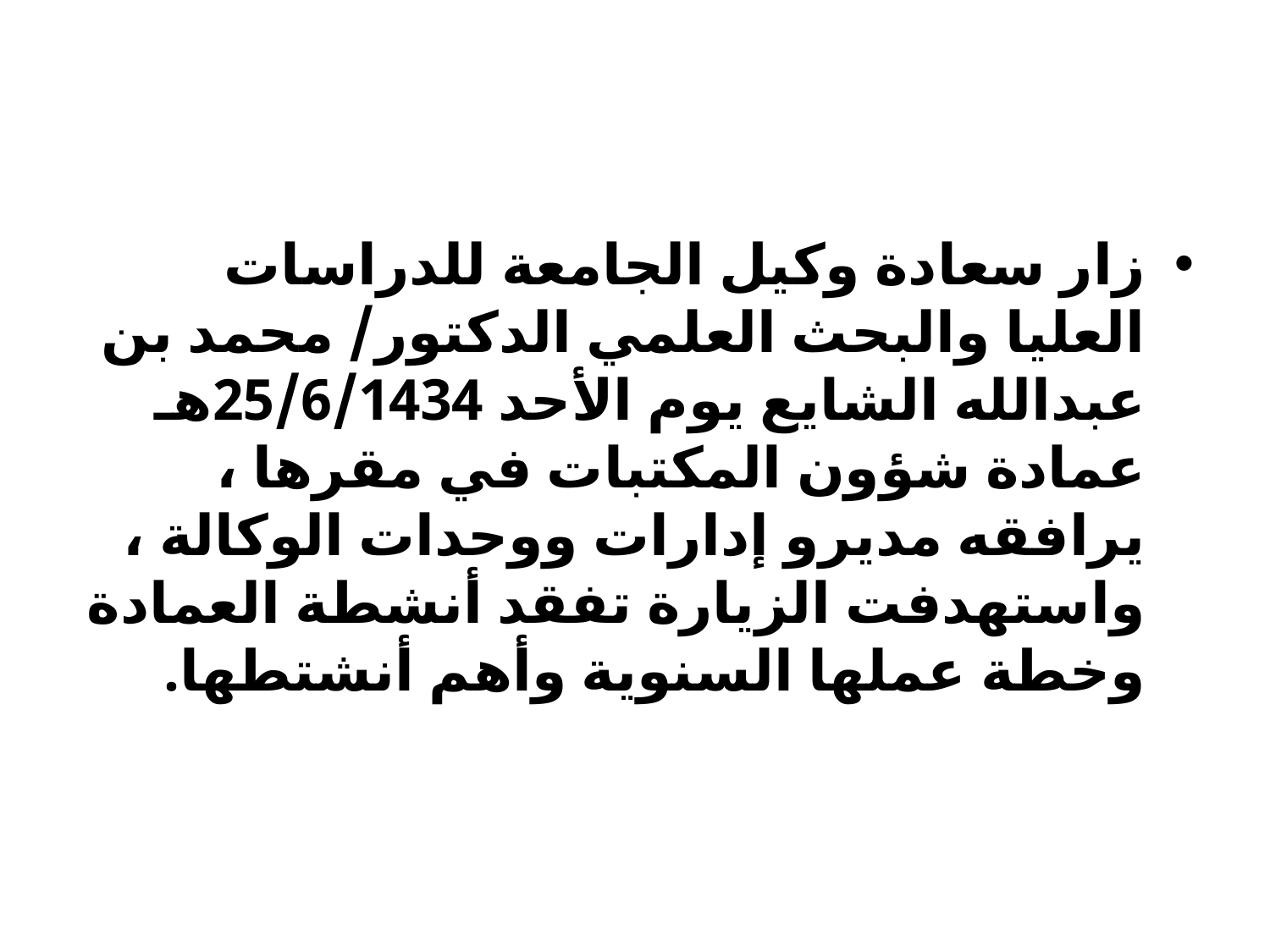

#
زار سعادة وكيل الجامعة للدراسات العليا والبحث العلمي الدكتور/ محمد بن عبدالله الشايع يوم الأحد 25/6/1434هـ عمادة شؤون المكتبات في مقرها ، يرافقه مديرو إدارات ووحدات الوكالة ، واستهدفت الزيارة تفقد أنشطة العمادة وخطة عملها السنوية وأهم أنشتطها.